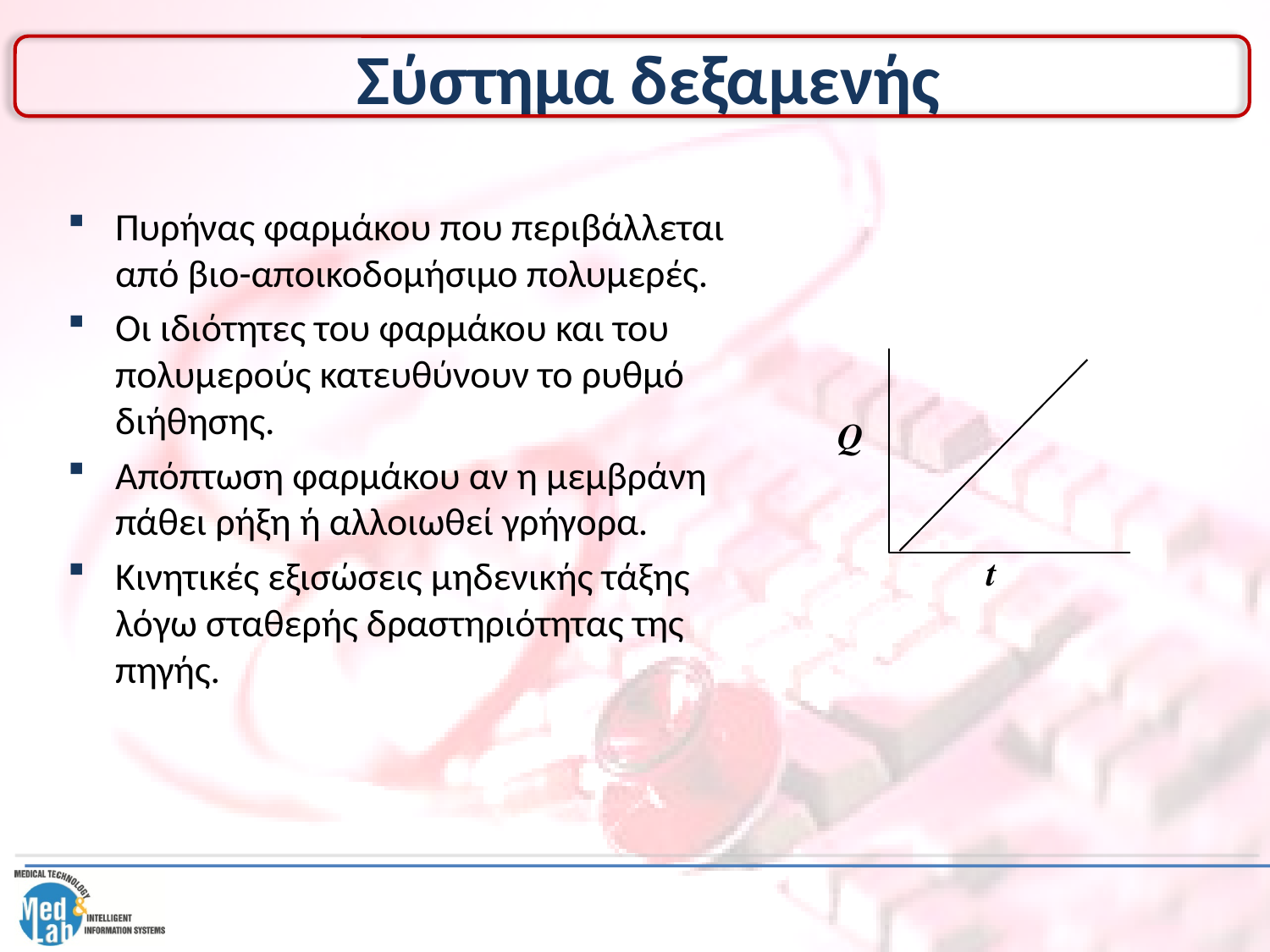

# Σύστημα δεξαμενής

Πυρήνας φαρμάκου που περιβάλλεται από βιο-αποικοδομήσιμο πολυμερές.
Οι ιδιότητες του φαρμάκου και του πολυμερούς κατευθύνουν το ρυθμό διήθησης.
Απόπτωση φαρμάκου αν η μεμβράνη πάθει ρήξη ή αλλοιωθεί γρήγορα.
Κινητικές εξισώσεις μηδενικής τάξης λόγω σταθερής δραστηριότητας της πηγής.

Q
t